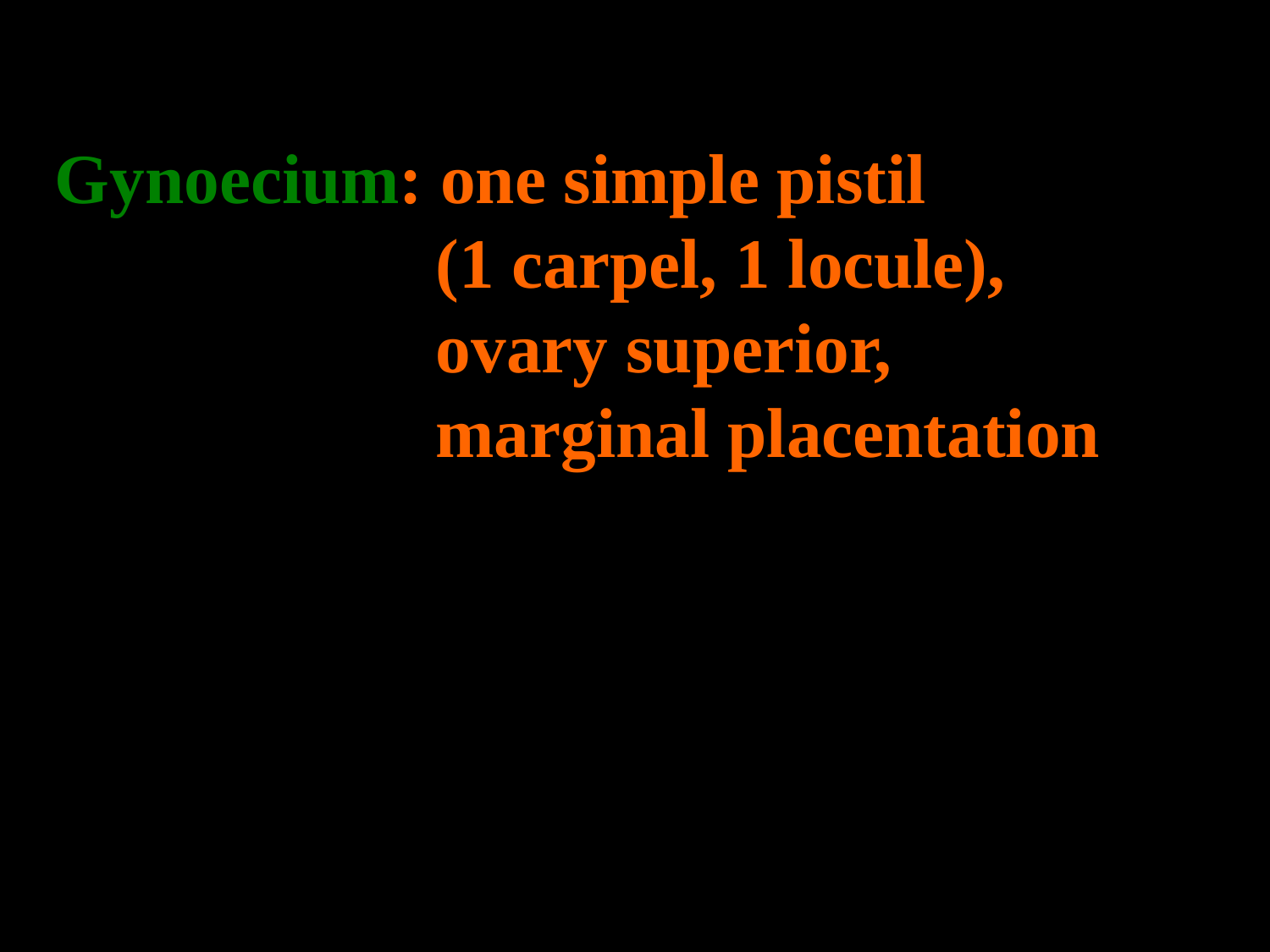

Gynoecium: one simple pistil
			(1 carpel, 1 locule),
			ovary superior,
			marginal placentation